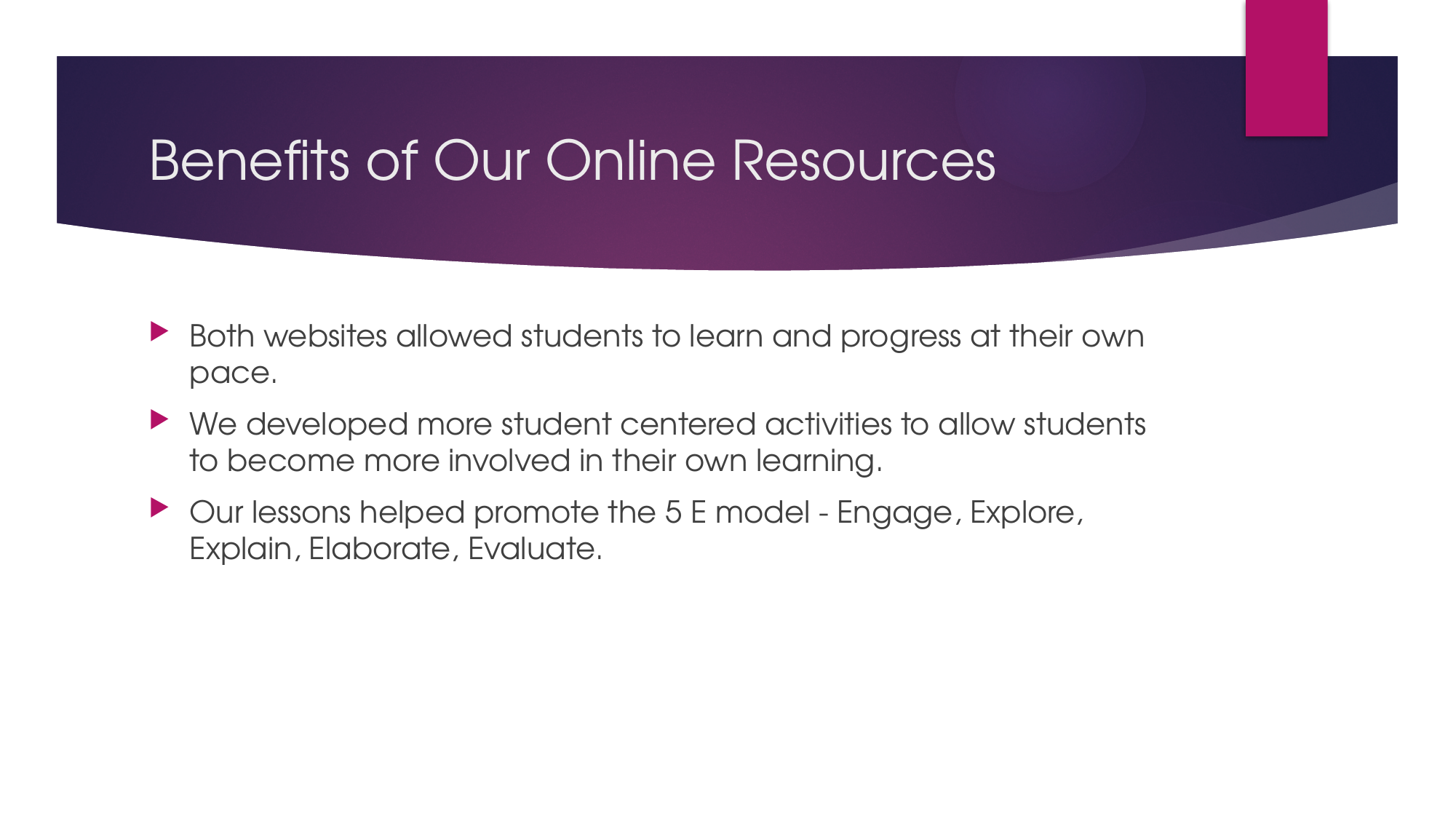

# Benefits of Our Online Resources
Both websites allowed students to learn and progress at their own pace.
We developed more student centered activities to allow students to become more involved in their own learning.
Our lessons helped promote the 5 E model - Engage, Explore, Explain, Elaborate, Evaluate.